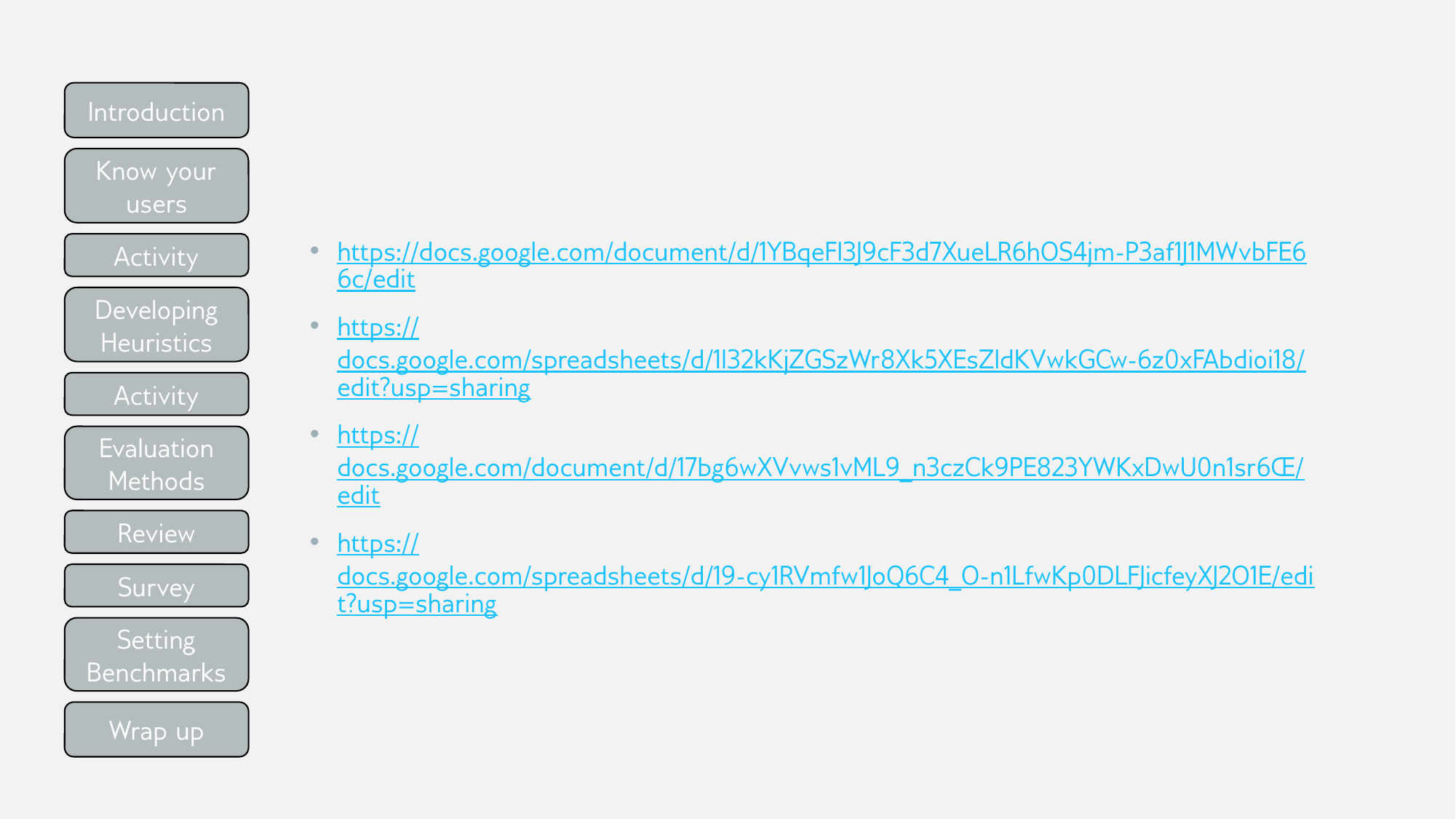

#
Introduction
Know your users
https://docs.google.com/document/d/1YBqeFI3J9cF3d7XueLR6hOS4jm-P3af1J1MWvbFE66c/edit
https://docs.google.com/spreadsheets/d/1I32kKjZGSzWr8Xk5XEsZIdKVwkGCw-6z0xFAbdioi18/edit?usp=sharing
https://docs.google.com/document/d/17bg6wXVvws1vML9_n3czCk9PE823YWKxDwU0n1sr6OE/edit
https://docs.google.com/spreadsheets/d/19-cy1RVmfw1JoQ6C4_O-n1LfwKp0DLFJicfeyXJ2O1E/edit?usp=sharing

Activity
Developing Heuristics
Activity
Evaluation Methods
Review
Survey
Setting Benchmarks
Wrap up